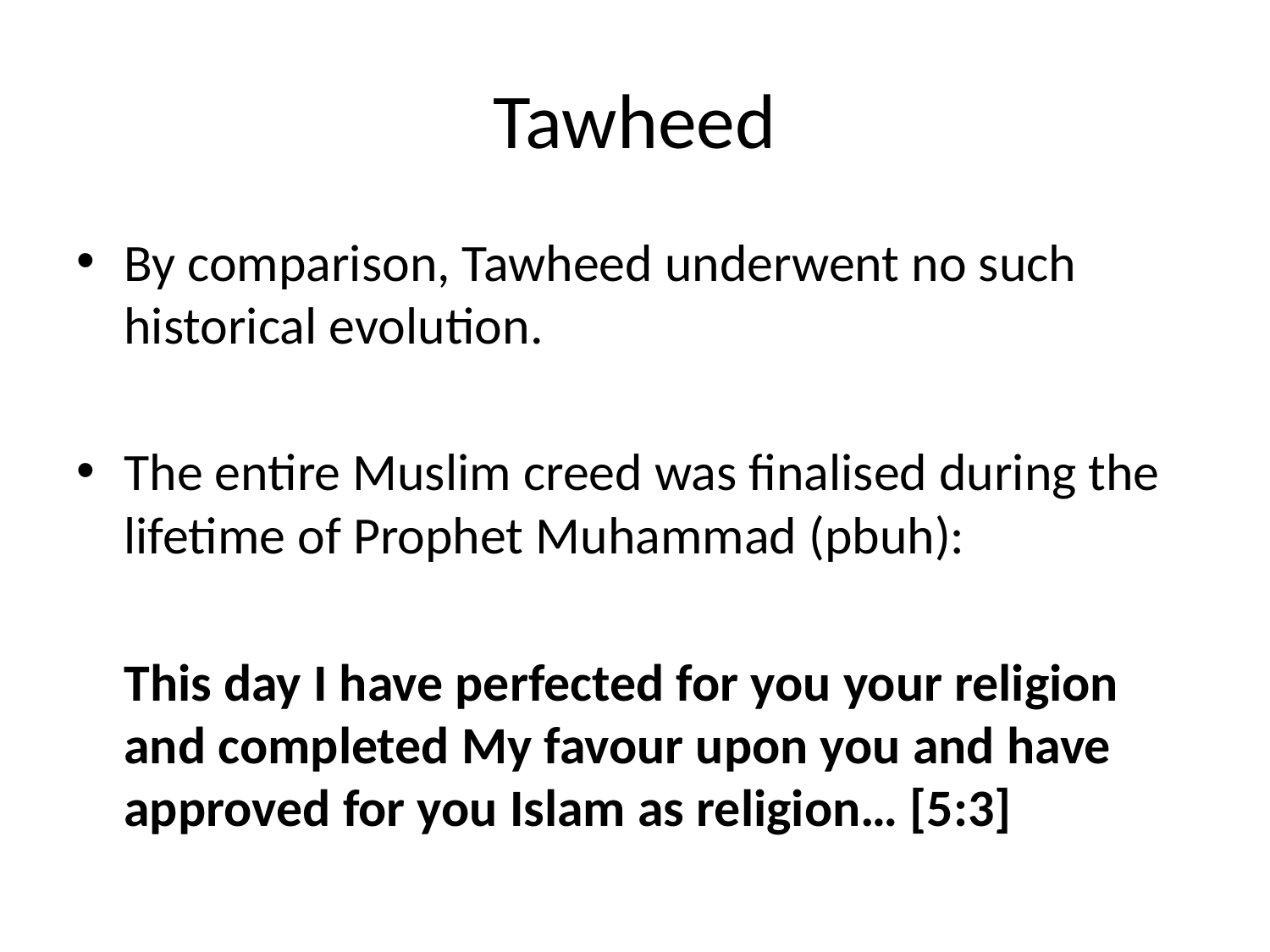

# Tawheed
By comparison, Tawheed underwent no such historical evolution.

The entire Muslim creed was finalised during the lifetime of Prophet Muhammad (pbuh):

	This day I have perfected for you your religion and completed My favour upon you and have approved for you Islam as religion… [5:3]